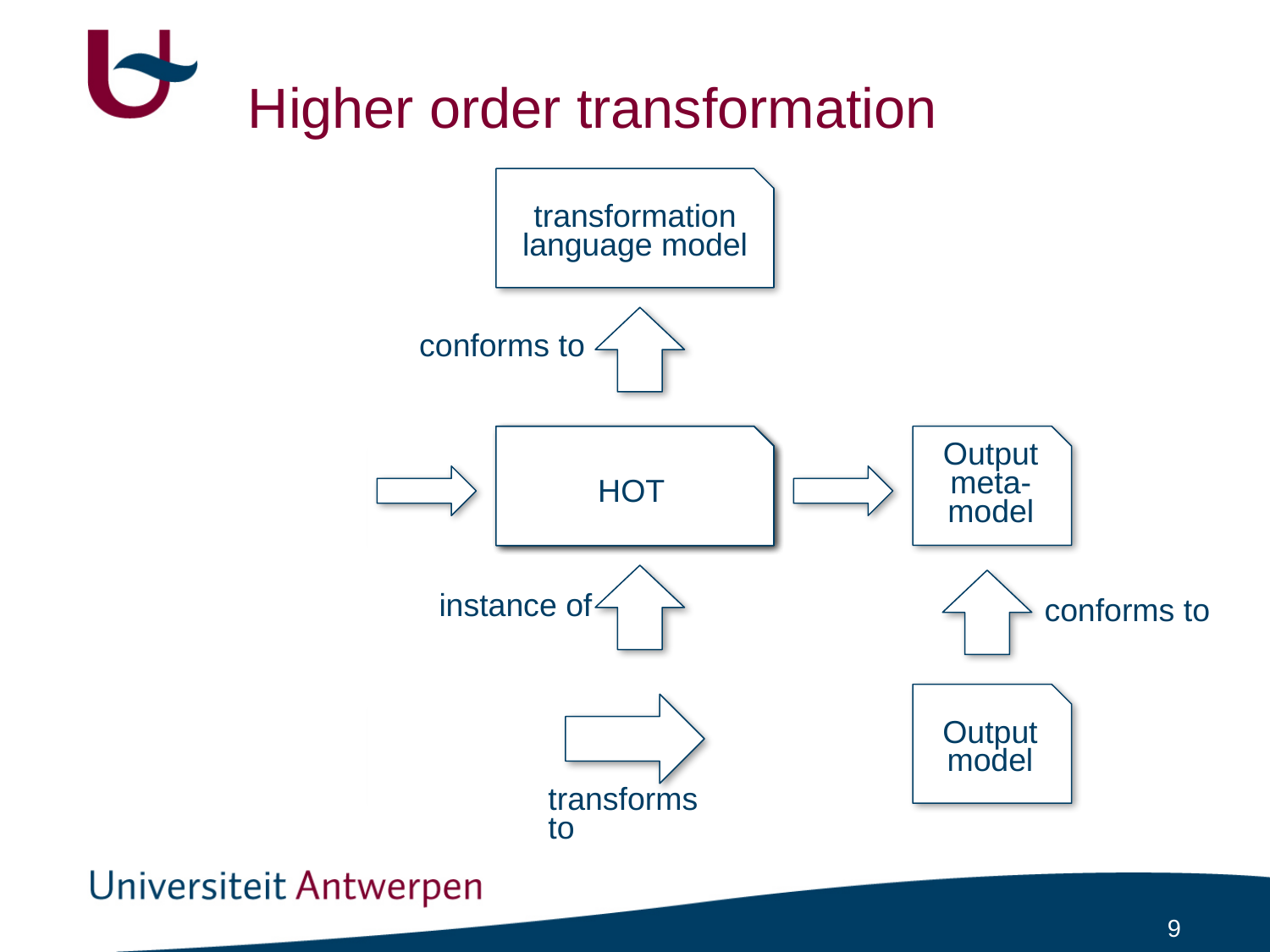

# Higher order transformation

transformation
language model

conforms to

transformation
model

transformation
language model

conforms to

Input
meta-
model

transformation
model

Output meta-
model

HOT

conforms to

instance of

conforms to

Input
model

Output
model

transforms to